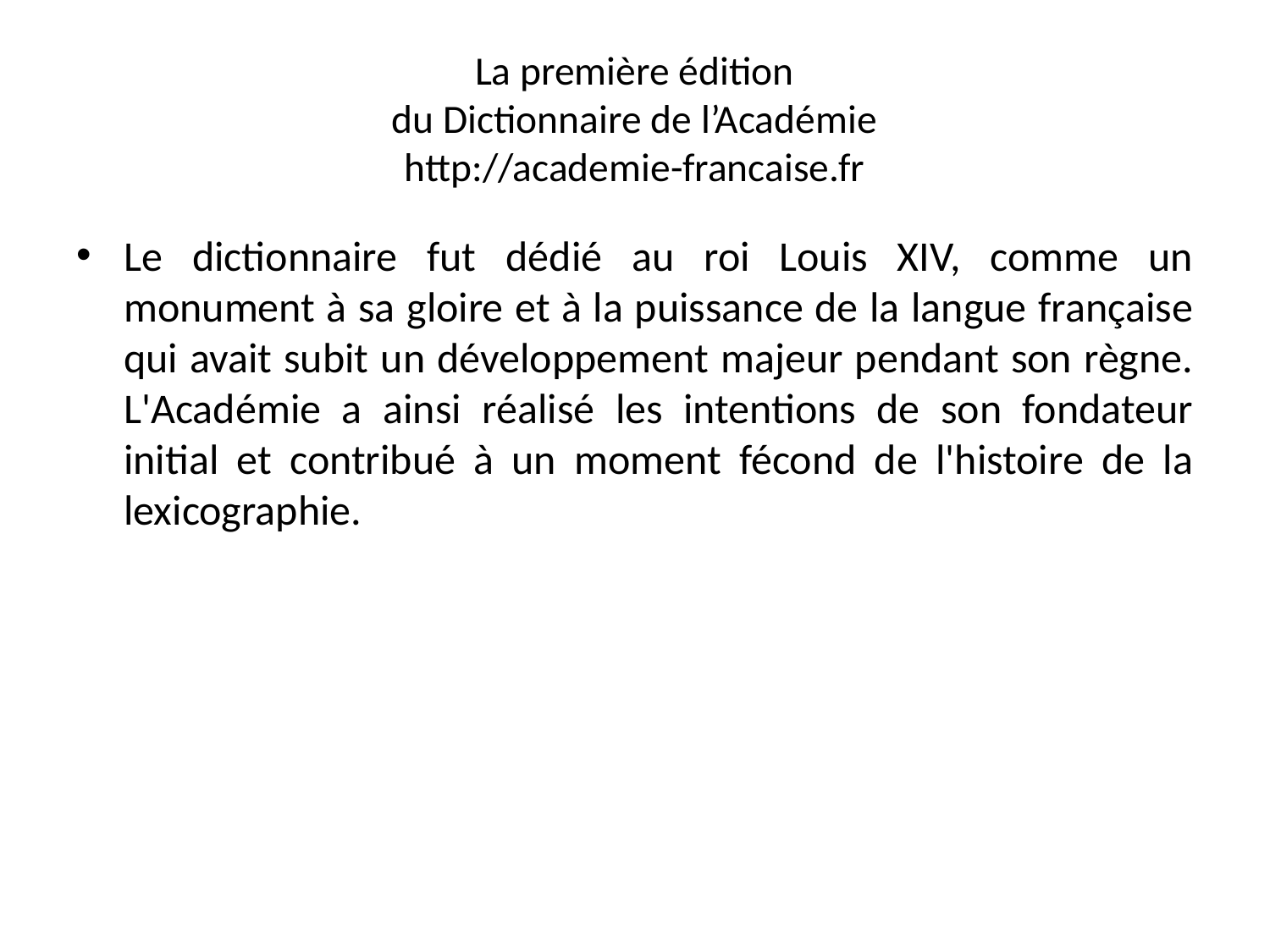

# La première édition du Dictionnaire de l’Académie http://academie-francaise.fr
Le dictionnaire fut dédié au roi Louis XIV, comme un monument à sa gloire et à la puissance de la langue française qui avait subit un développement majeur pendant son règne. L'Académie a ainsi réalisé les intentions de son fondateur initial et contribué à un moment fécond de l'histoire de la lexicographie.